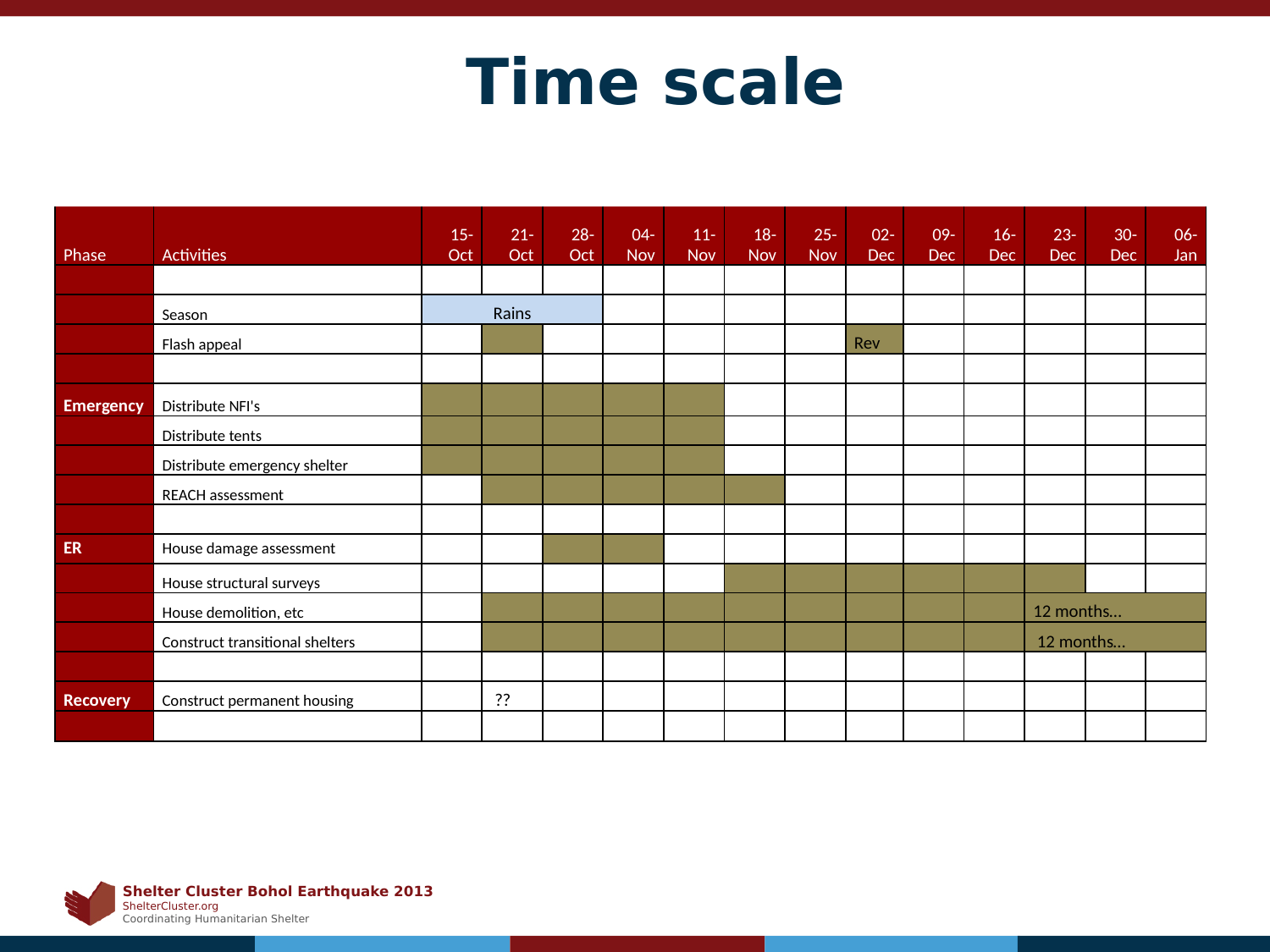

# Time scale
| Phase | Activities | 15-Oct | 21-Oct | 28-Oct | 04-Nov | 11-Nov | 18-Nov | 25-Nov | 02-Dec | 09-Dec | 16-Dec | 23-Dec | 30-Dec | 06-Jan |
| --- | --- | --- | --- | --- | --- | --- | --- | --- | --- | --- | --- | --- | --- | --- |
|  |  |  |  |  |  |  |  |  |  |  |  |  |  |  |
|  | Season | Rains |  |  |  |  |  |  |  |  |  |  |  |  |
|  | Flash appeal |  |  |  |  |  |  |  | Rev |  |  |  |  |  |
|  |  |  |  |  |  |  |  |  |  |  |  |  |  |  |
| Emergency | Distribute NFI's |  |  |  |  |  |  |  |  |  |  |  |  |  |
|  | Distribute tents |  |  |  |  |  |  |  |  |  |  |  |  |  |
|  | Distribute emergency shelter |  |  |  |  |  |  |  |  |  |  |  |  |  |
|  | REACH assessment |  |  |  |  |  |  |  |  |  |  |  |  |  |
|  |  |  |  |  |  |  |  |  |  |  |  |  |  |  |
| ER | House damage assessment |  |  |  |  |  |  |  |  |  |  |  |  |  |
|  | House structural surveys |  |  |  |  |  |  |  |  |  |  |  |  |  |
|  | House demolition, etc |  |  |  |  |  |  |  |  |  |  | 12 months… |  |  |
|  | Construct transitional shelters |  |  |  |  |  |  |  |  |  |  | 12 months… |  |  |
|  |  |  |  |  |  |  |  |  |  |  |  |  |  |  |
| Recovery | Construct permanent housing |  | ?? |  |  |  |  |  |  |  |  |  |  |  |
|  |  |  |  |  |  |  |  |  |  |  |  |  |  |  |